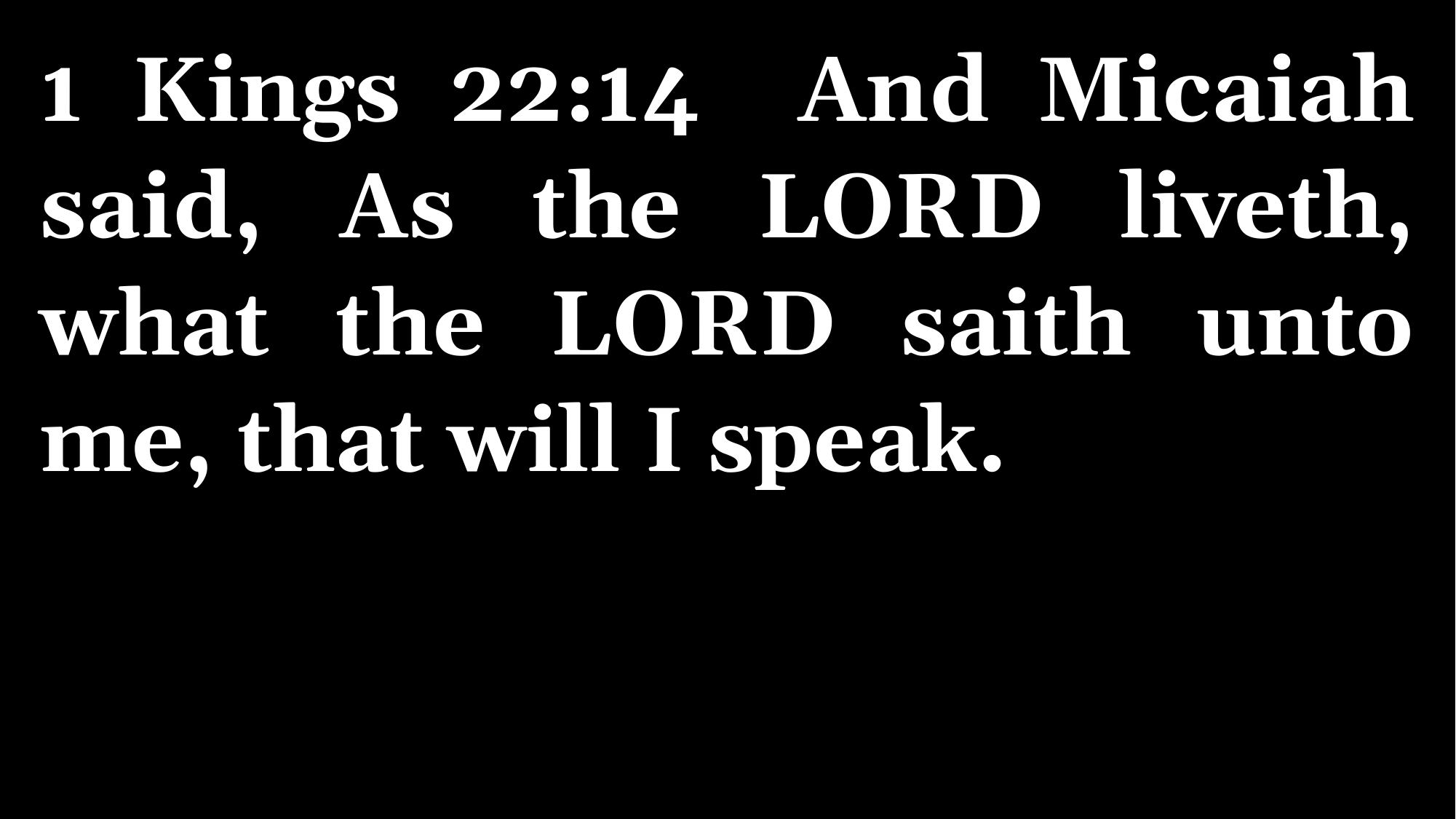

1 Kings 22:14  And Micaiah said, As the LORD liveth, what the LORD saith unto me, that will I speak.